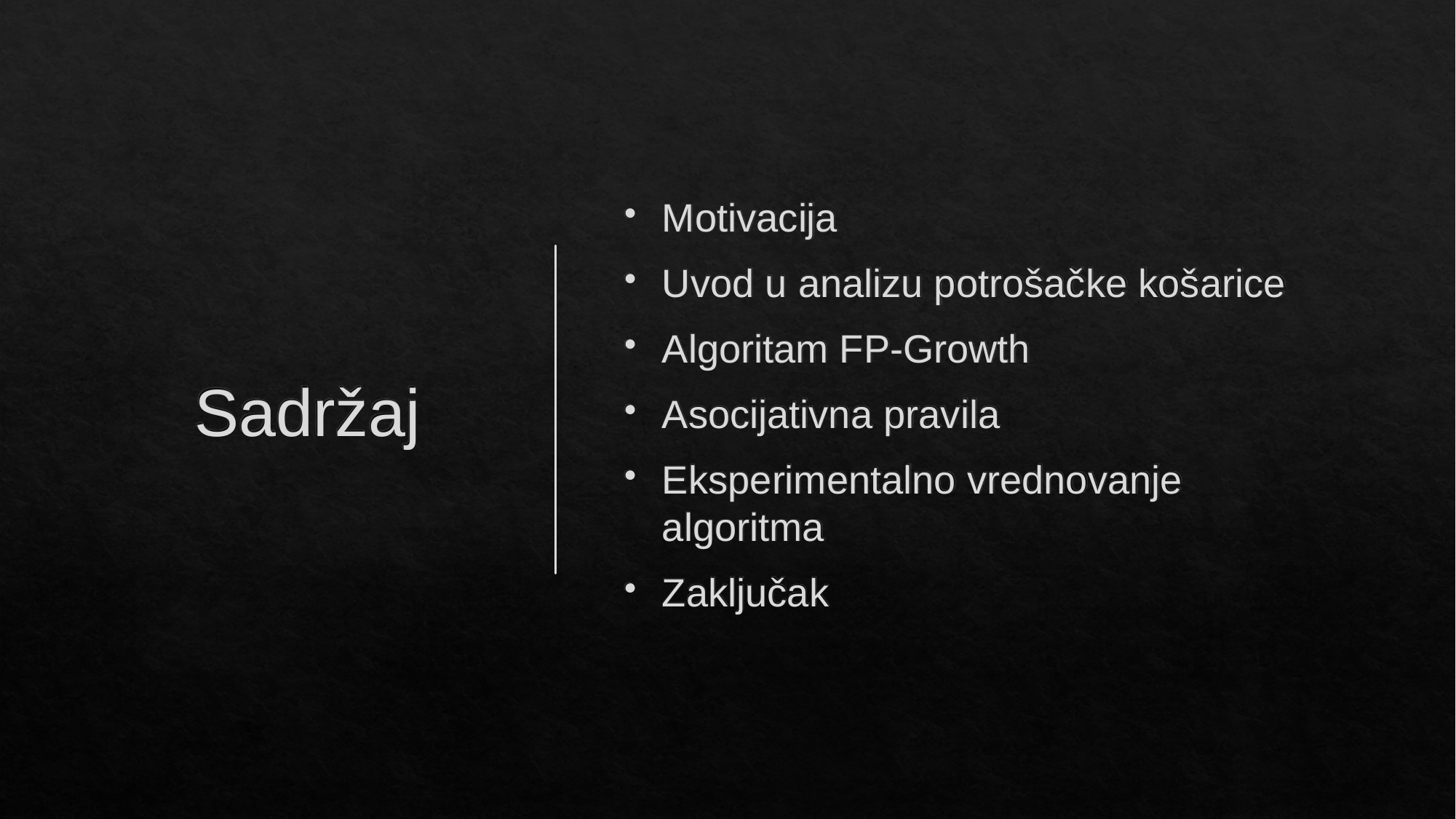

# Sadržaj
Motivacija
Uvod u analizu potrošačke košarice
Algoritam FP-Growth
Asocijativna pravila
Eksperimentalno vrednovanje algoritma
Zaključak